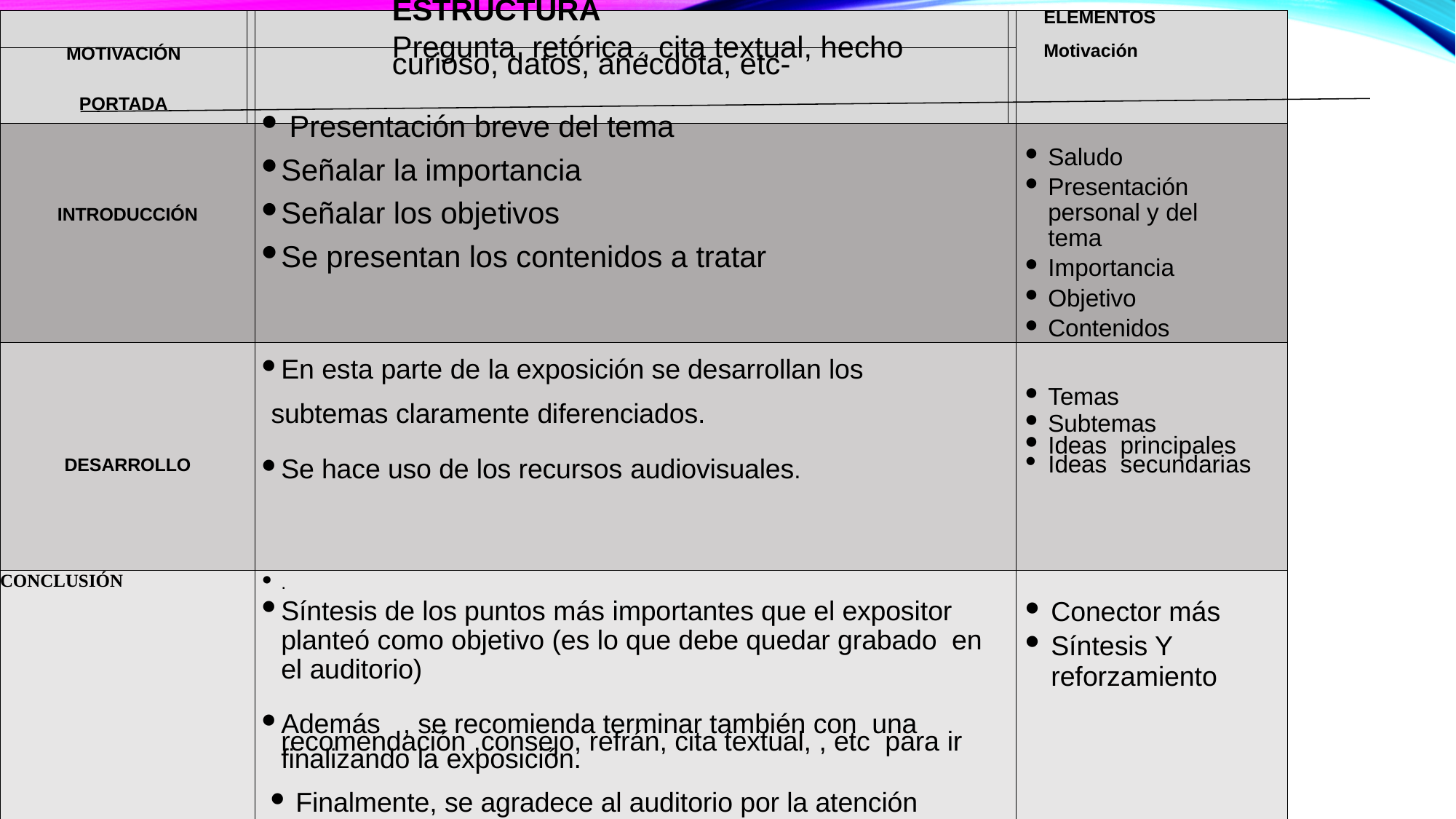

|  |  | ESTRUCTURA |  | ELEMENTOS Motivación |
| --- | --- | --- | --- | --- |
| MOTIVACIÓN PORTADA |  | Pregunta retórica , cita textual, hecho curioso, datos, anécdota, etc- |  |  |
| INTRODUCCIÓN |  | Presentación breve del tema Señalar la importancia Señalar los objetivos Se presentan los contenidos a tratar |  | Saludo Presentación personal y del tema Importancia Objetivo Contenidos |
| DESARROLLO |  | En esta parte de la exposición se desarrollan los subtemas claramente diferenciados. Se hace uso de los recursos audiovisuales. |  | Temas Subtemas Ideas principales Ideas secundarias |
| CONCLUSIÓN |  | . Síntesis de los puntos más importantes que el expositor planteó como objetivo (es lo que debe quedar grabado en el auditorio) Además , se recomienda terminar también con una recomendación ,consejo, refrán, cita textual, , etc para ir finalizando la exposición. Finalmente, se agradece al auditorio por la atención prestada. DESPEDIDA y GRACIAS |  | Conector más Síntesis Y reforzamiento |